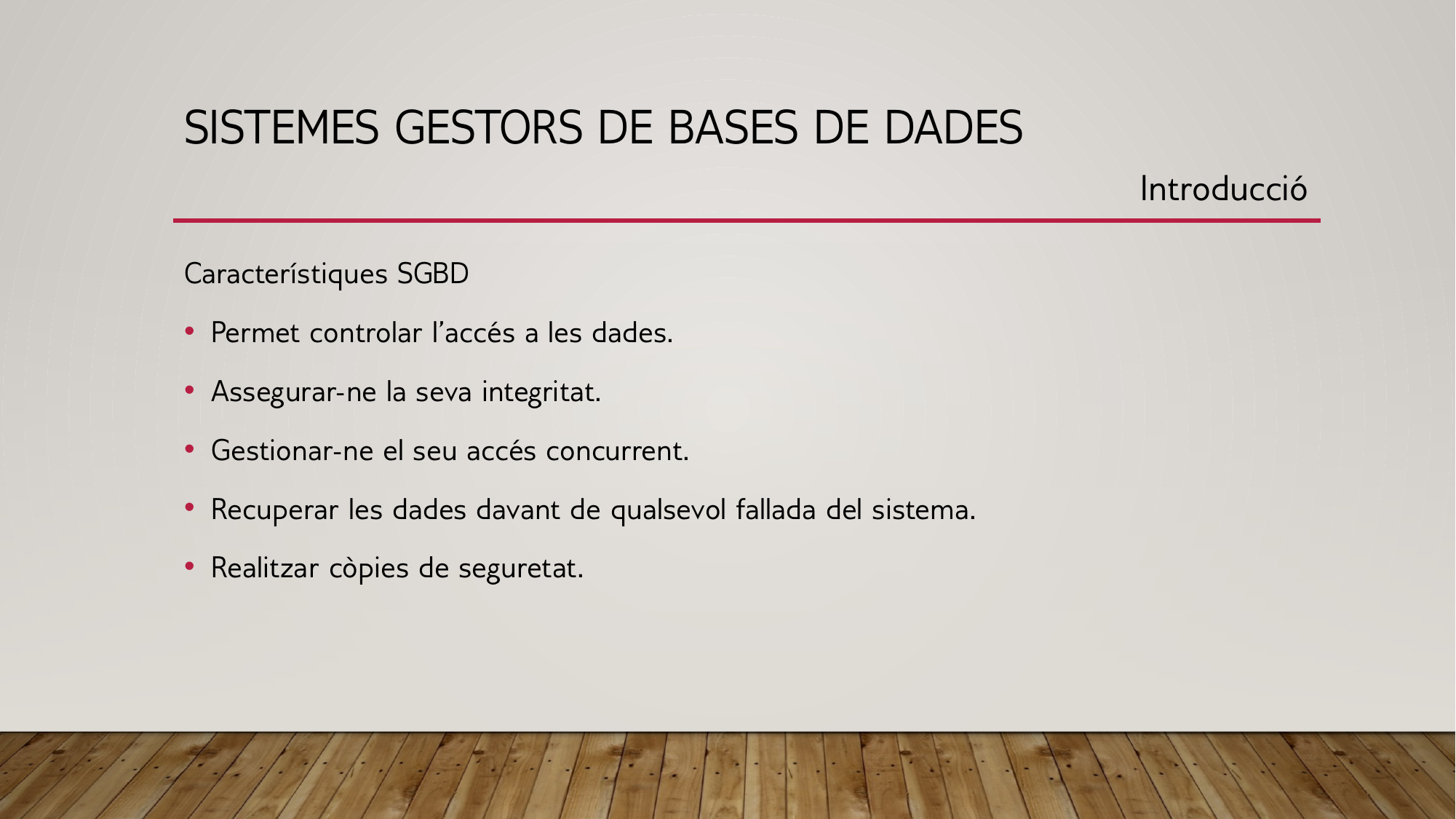

# Sistemes gestors de bases de dades
Introducció
Característiques SGBD
Permet controlar l’accés a les dades.
Assegurar-ne la seva integritat.
Gestionar-ne el seu accés concurrent.
Recuperar les dades davant de qualsevol fallada del sistema.
Realitzar còpies de seguretat.